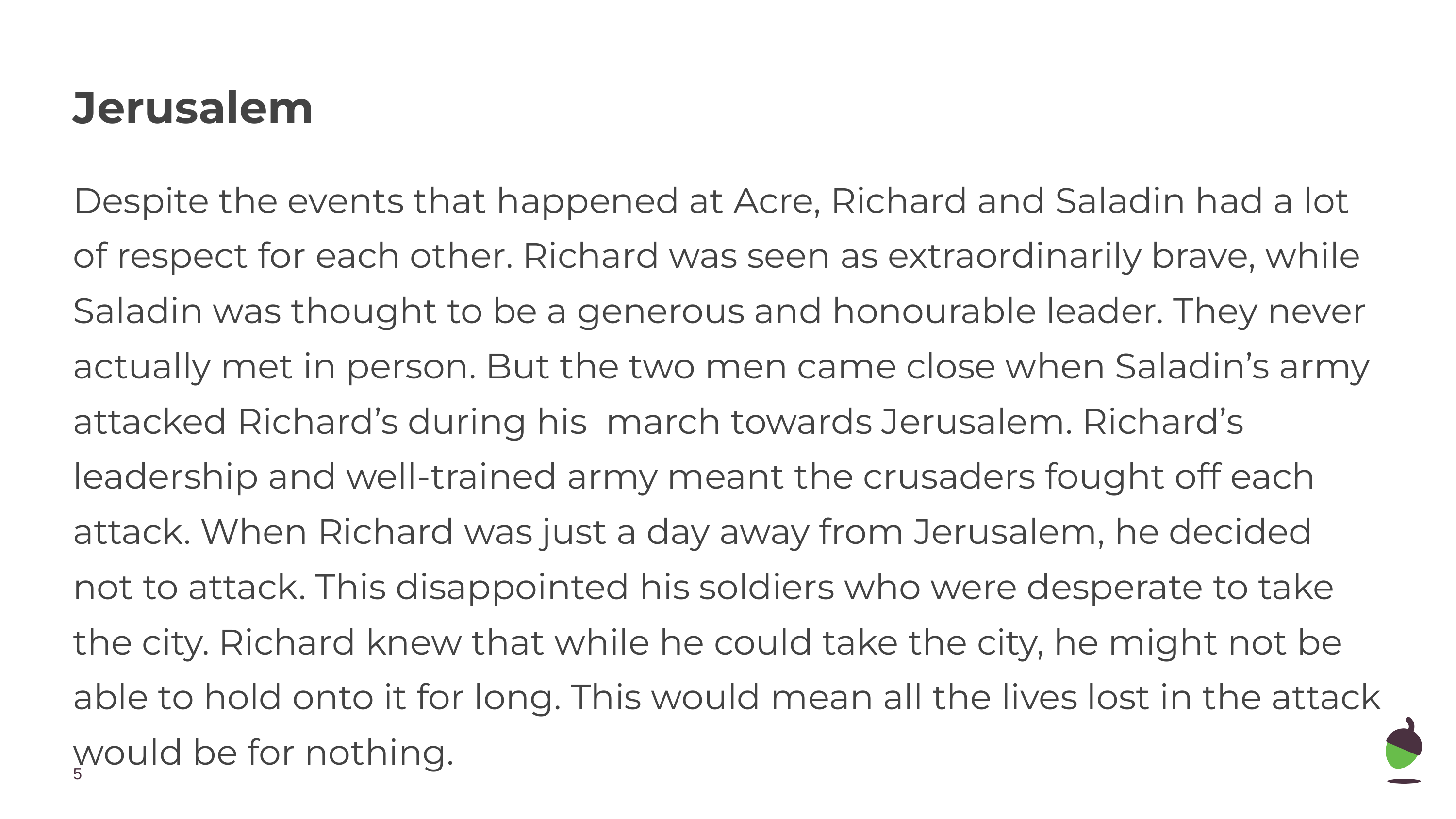

# Jerusalem
Despite the events that happened at Acre, Richard and Saladin had a lot of respect for each other. Richard was seen as extraordinarily brave, while Saladin was thought to be a generous and honourable leader. They never actually met in person. But the two men came close when Saladin’s army attacked Richard’s during his  march towards Jerusalem. Richard’s leadership and well-trained army meant the crusaders fought off each attack. When Richard was just a day away from Jerusalem, he decided not to attack. This disappointed his soldiers who were desperate to take the city. Richard knew that while he could take the city, he might not be able to hold onto it for long. This would mean all the lives lost in the attack would be for nothing.

5